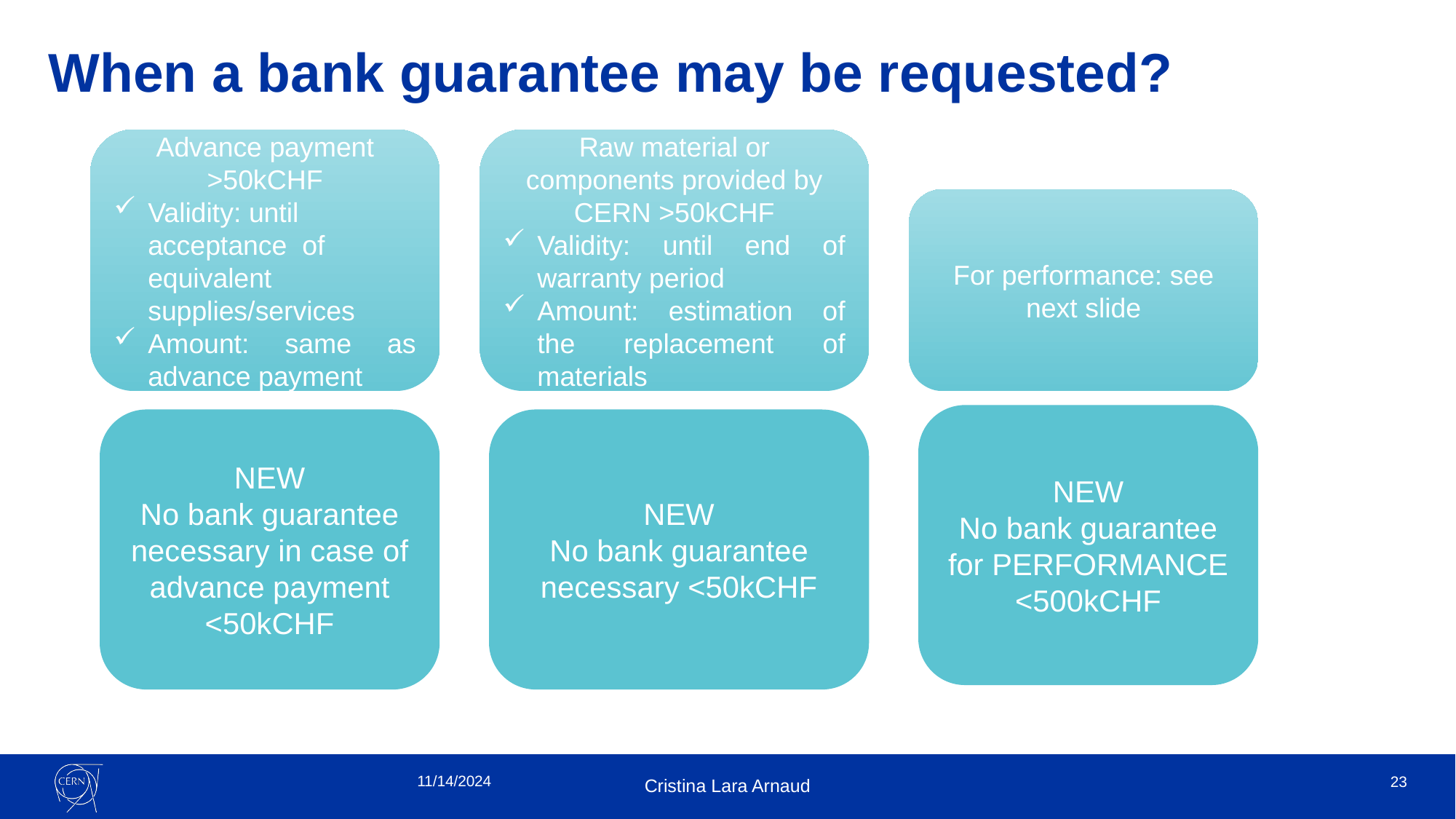

# When a bank guarantee may be requested?
Advance payment >50kCHF
Validity: until acceptance  of equivalent supplies/services
Amount: same as advance payment
Raw material or components provided by CERN >50kCHF
Validity: until end of warranty period
Amount: estimation of the replacement of materials
For performance: see next slide
NEW
No bank guarantee for PERFORMANCE <500kCHF
NEW
No bank guarantee necessary <50kCHF
NEW
No bank guarantee necessary in case of advance payment <50kCHF
11/14/2024
23
Cristina Lara Arnaud